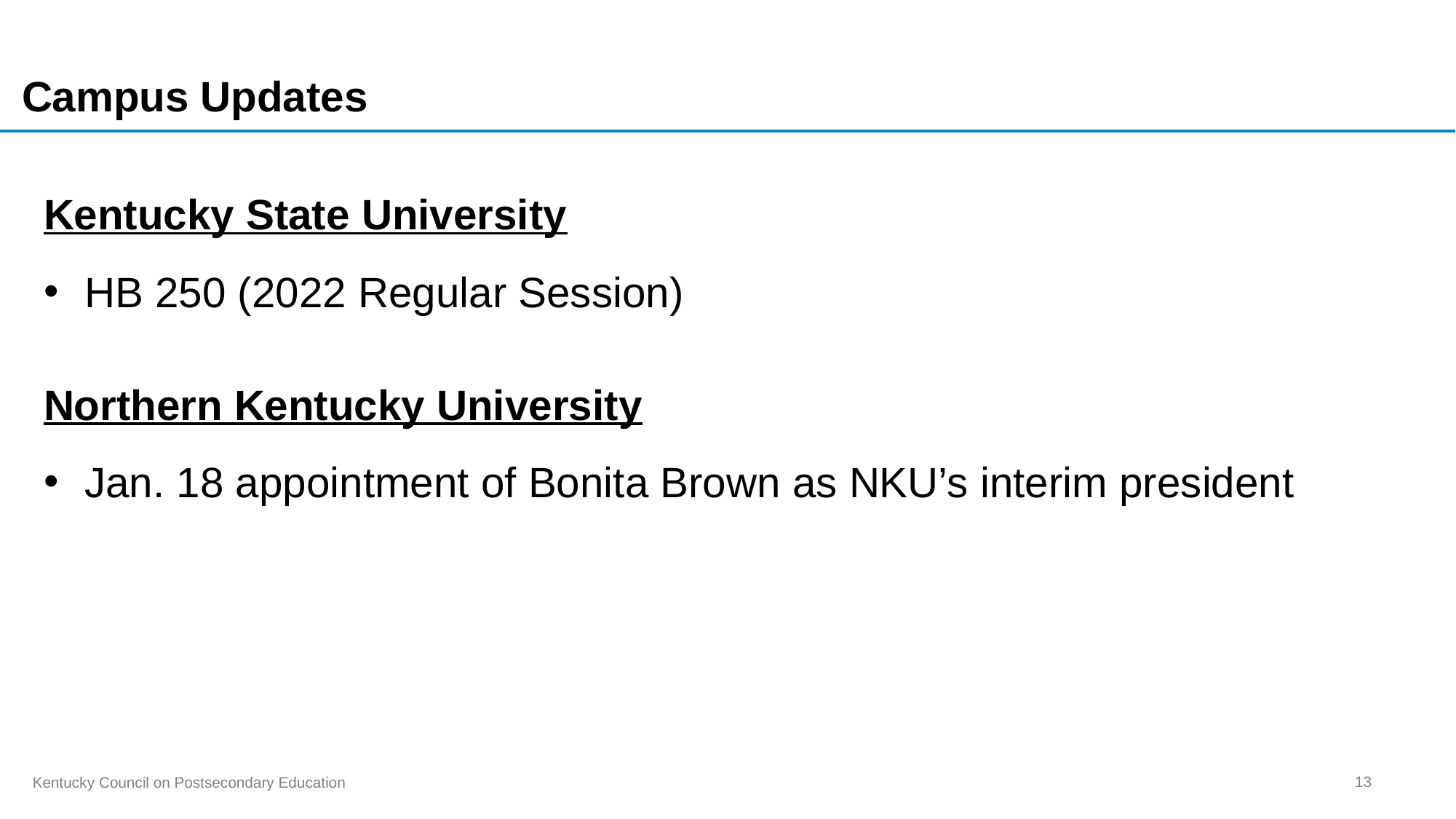

# Campus Updates
Kentucky State University
HB 250 (2022 Regular Session)

Northern Kentucky University
Jan. 18 appointment of Bonita Brown as NKU’s interim president

13